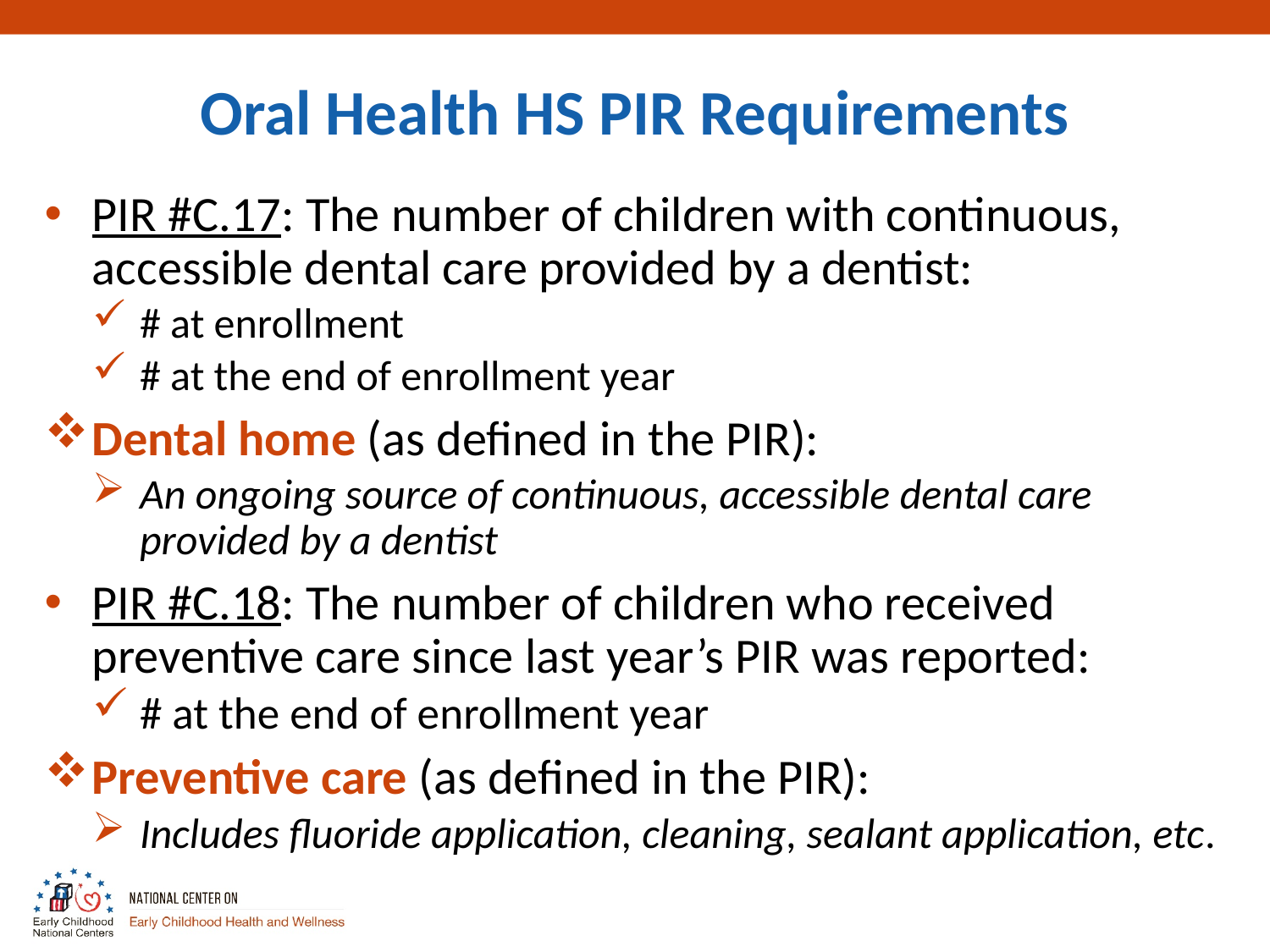

# Oral Health HS PIR Requirements
PIR #C.17: The number of children with continuous, accessible dental care provided by a dentist:
# at enrollment
# at the end of enrollment year
Dental home (as defined in the PIR):
An ongoing source of continuous, accessible dental care provided by a dentist
PIR #C.18: The number of children who received preventive care since last year’s PIR was reported:
# at the end of enrollment year
Preventive care (as defined in the PIR):
Includes fluoride application, cleaning, sealant application, etc.